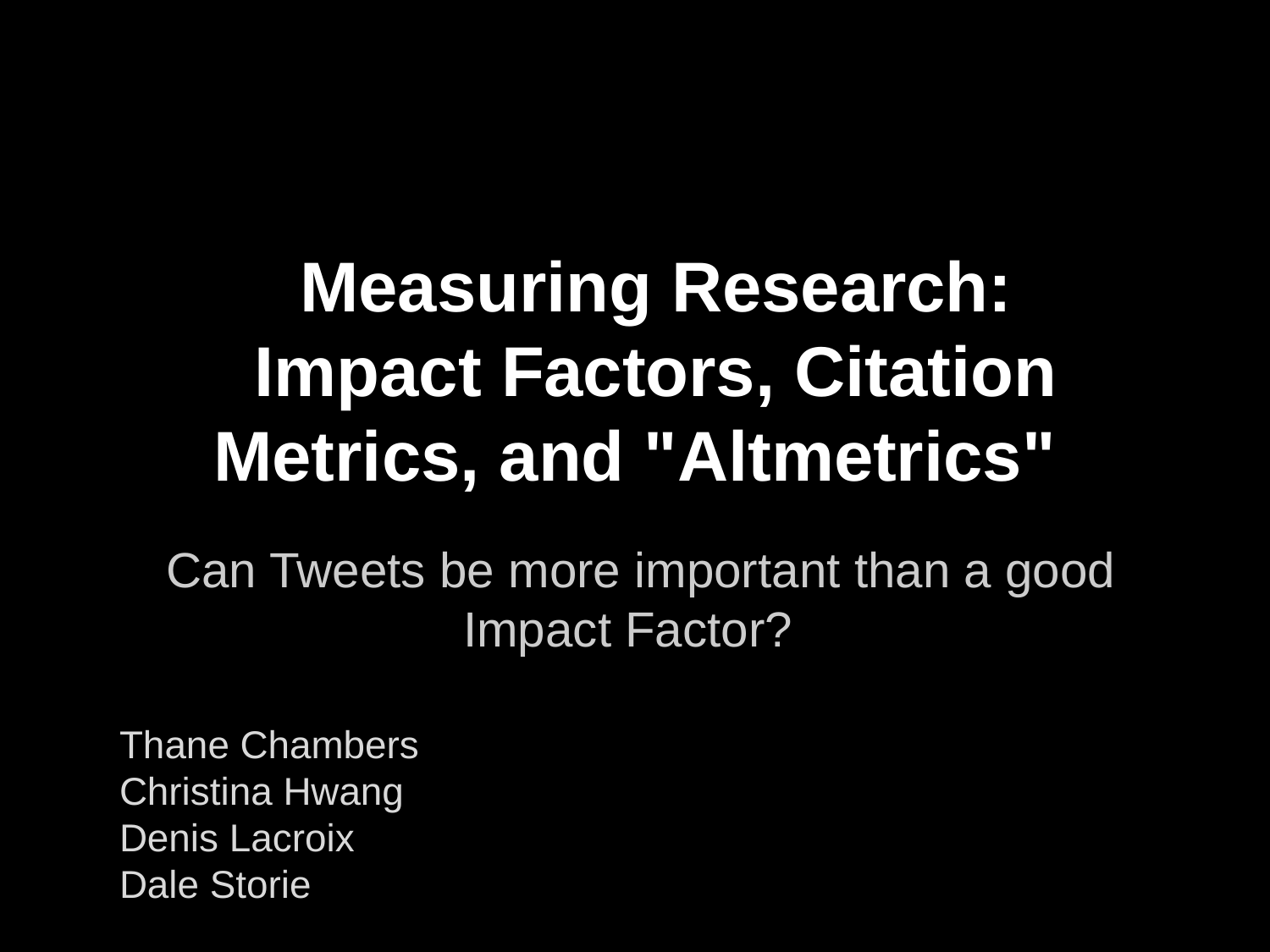

# Measuring Research:
Impact Factors, Citation Metrics, and "Altmetrics"
Can Tweets be more important than a good Impact Factor?
Thane Chambers
Christina Hwang
Denis Lacroix
Dale Storie